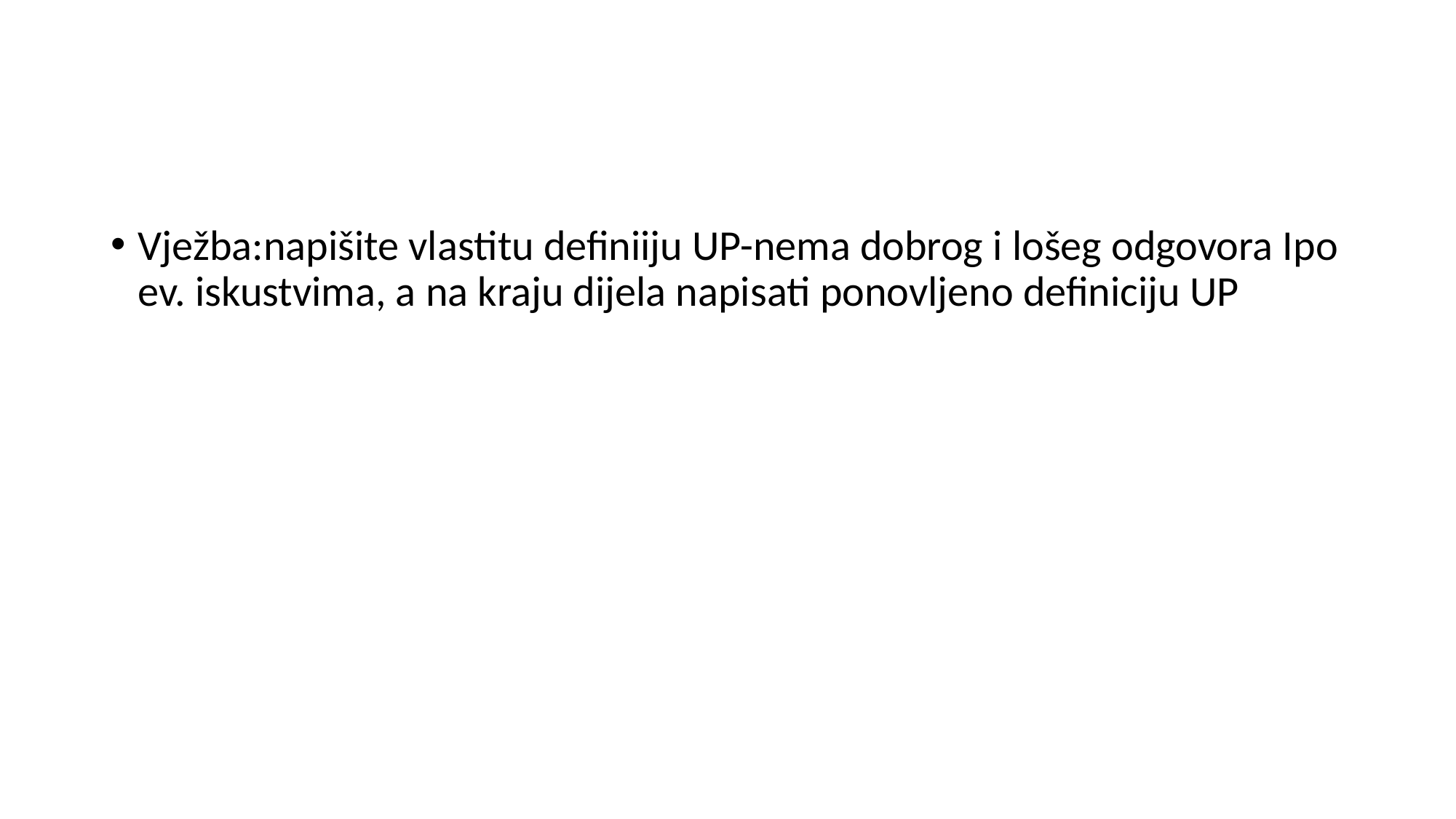

#
Vježba:napišite vlastitu definiiju UP-nema dobrog i lošeg odgovora Ipo ev. iskustvima, a na kraju dijela napisati ponovljeno definiciju UP